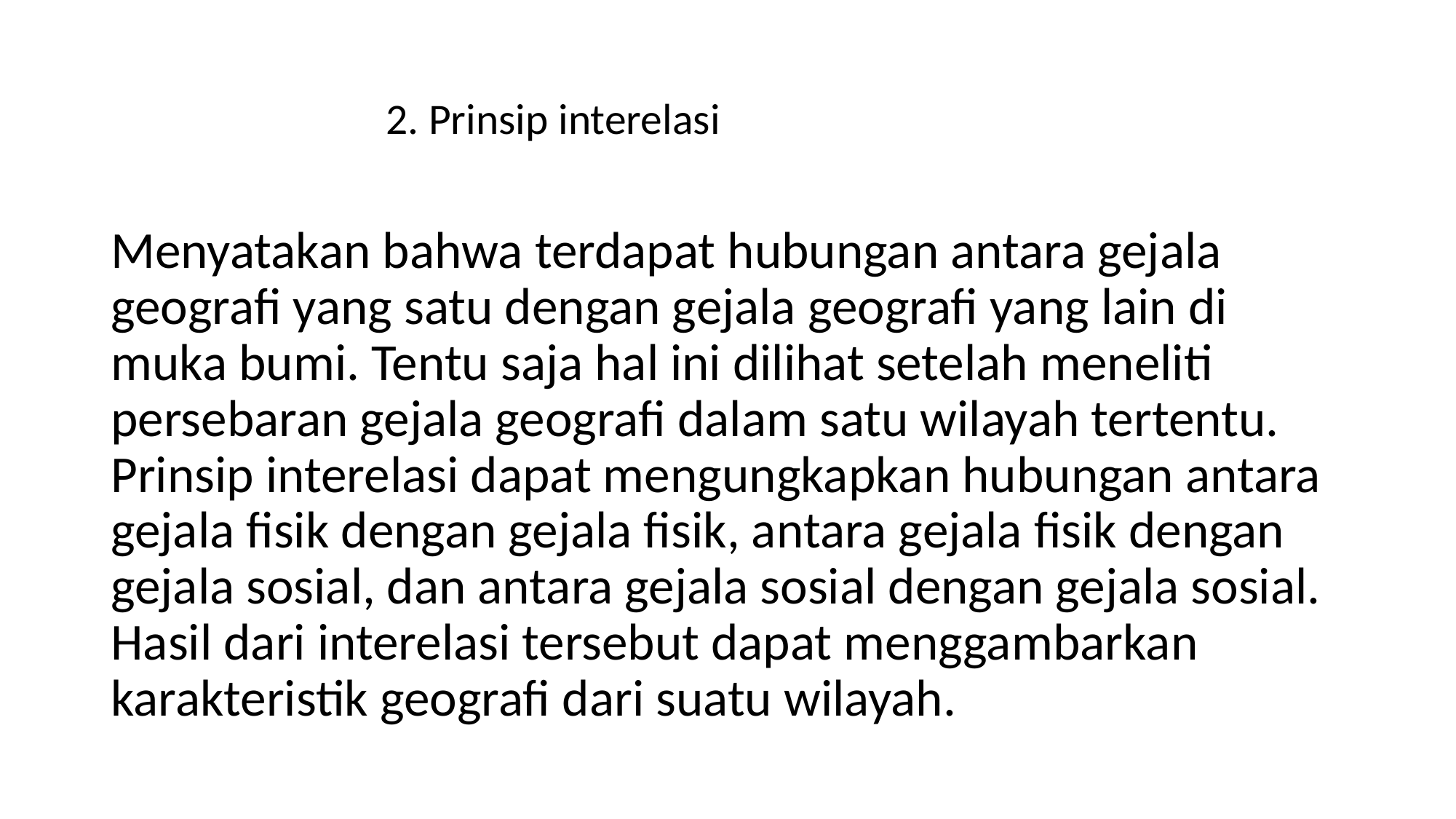

# 2. Prinsip interelasi
Menyatakan bahwa terdapat hubungan antara gejala geografi yang satu dengan gejala geografi yang lain di muka bumi. Tentu saja hal ini dilihat setelah meneliti persebaran gejala geografi dalam satu wilayah tertentu. Prinsip interelasi dapat mengungkapkan hubungan antara gejala fisik dengan gejala fisik, antara gejala fisik dengan gejala sosial, dan antara gejala sosial dengan gejala sosial. Hasil dari interelasi tersebut dapat menggambarkan karakteristik geografi dari suatu wilayah.